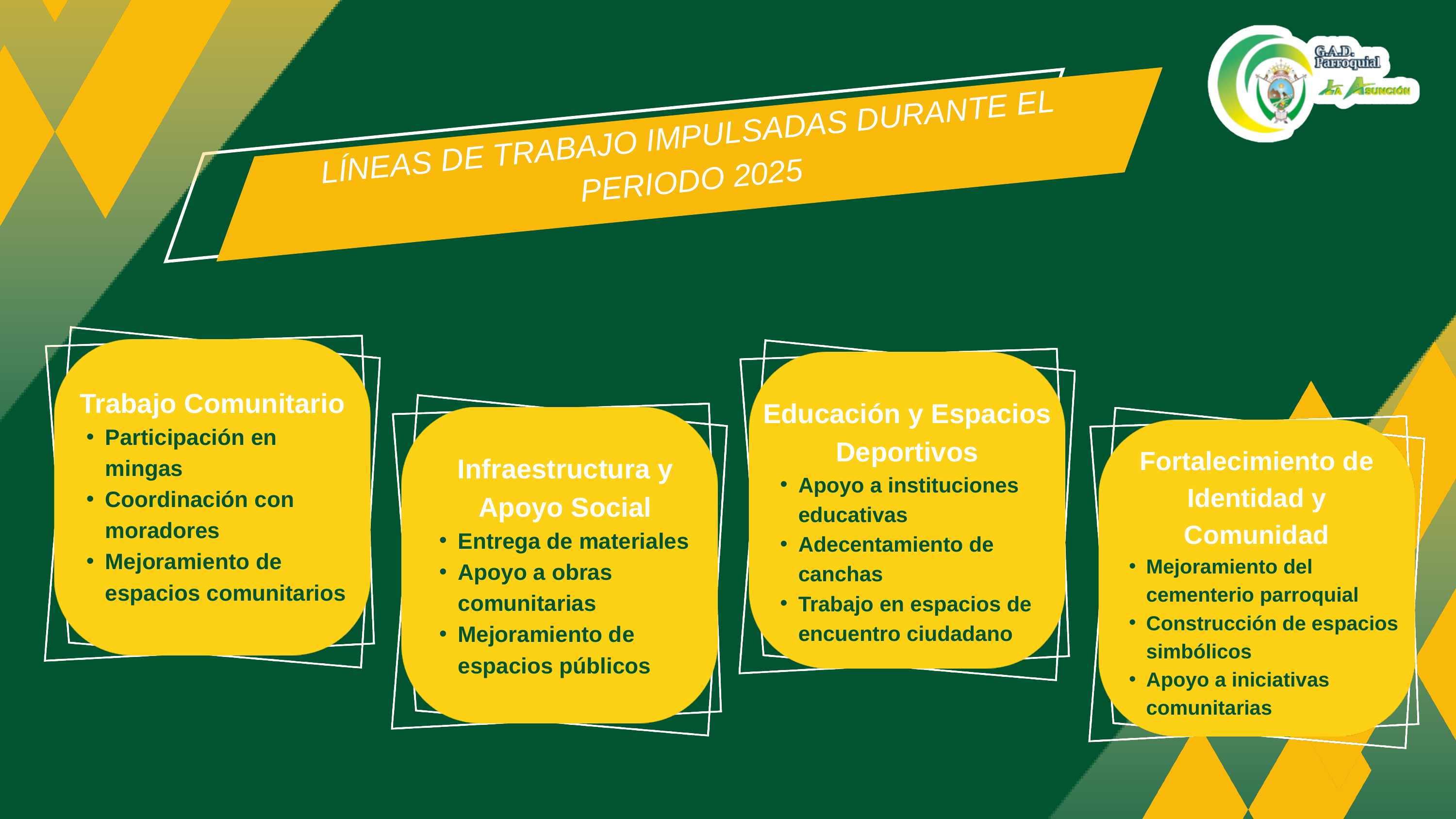

LÍNEAS DE TRABAJO IMPULSADAS DURANTE EL PERIODO 2025

Trabajo Comunitario
Participación en mingas
Coordinación con moradores
Mejoramiento de espacios comunitarios
Educación y Espacios Deportivos
Apoyo a instituciones educativas
Adecentamiento de canchas
Trabajo en espacios de encuentro ciudadano

Fortalecimiento de Identidad y Comunidad
Mejoramiento del cementerio parroquial
Construcción de espacios simbólicos
Apoyo a iniciativas comunitarias

Infraestructura y Apoyo Social
Entrega de materiales
Apoyo a obras comunitarias
Mejoramiento de espacios públicos